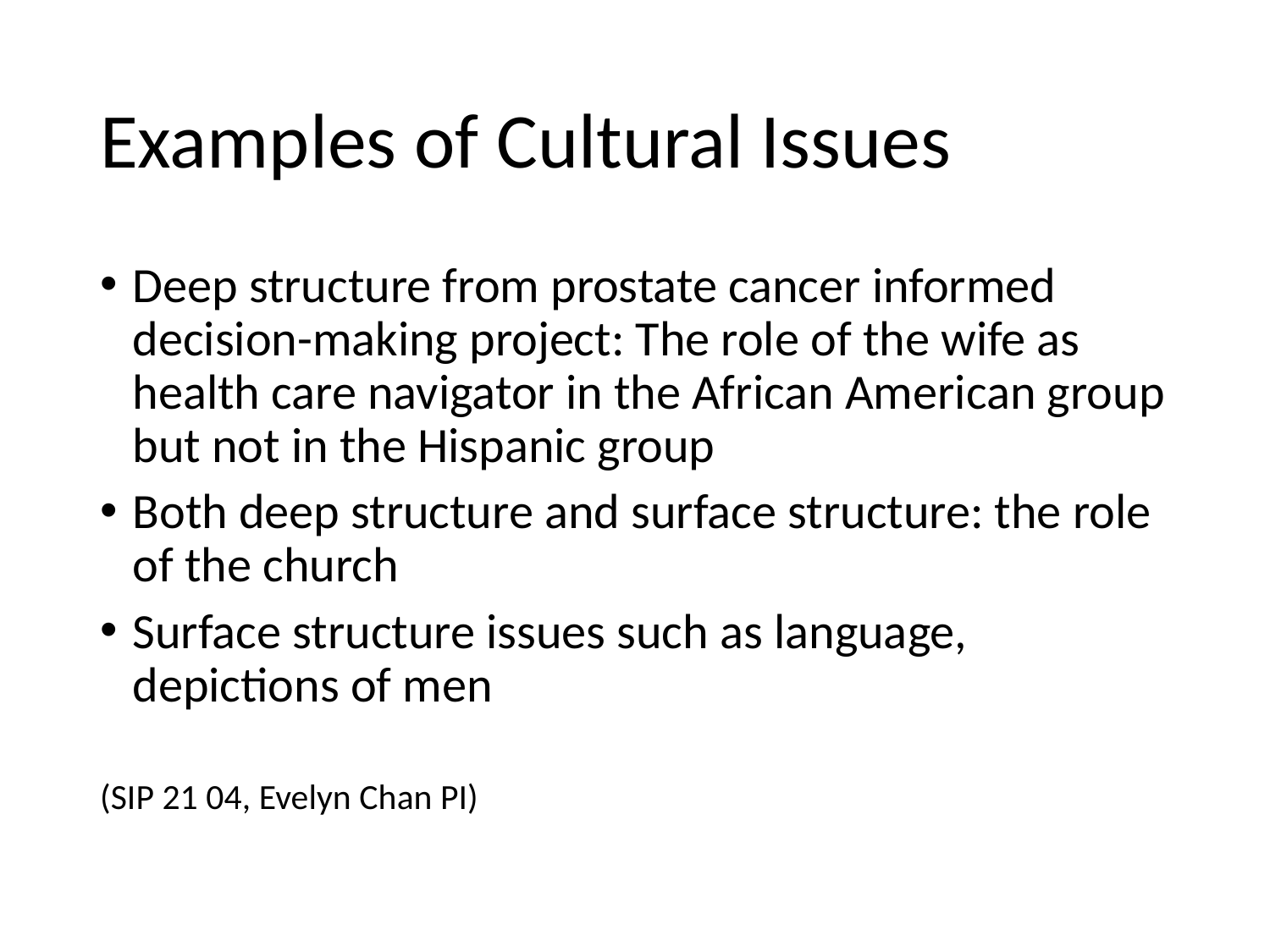

# Examples of Cultural Issues
Deep structure from prostate cancer informed decision-making project: The role of the wife as health care navigator in the African American group but not in the Hispanic group
Both deep structure and surface structure: the role of the church
Surface structure issues such as language, depictions of men

(SIP 21 04, Evelyn Chan PI)